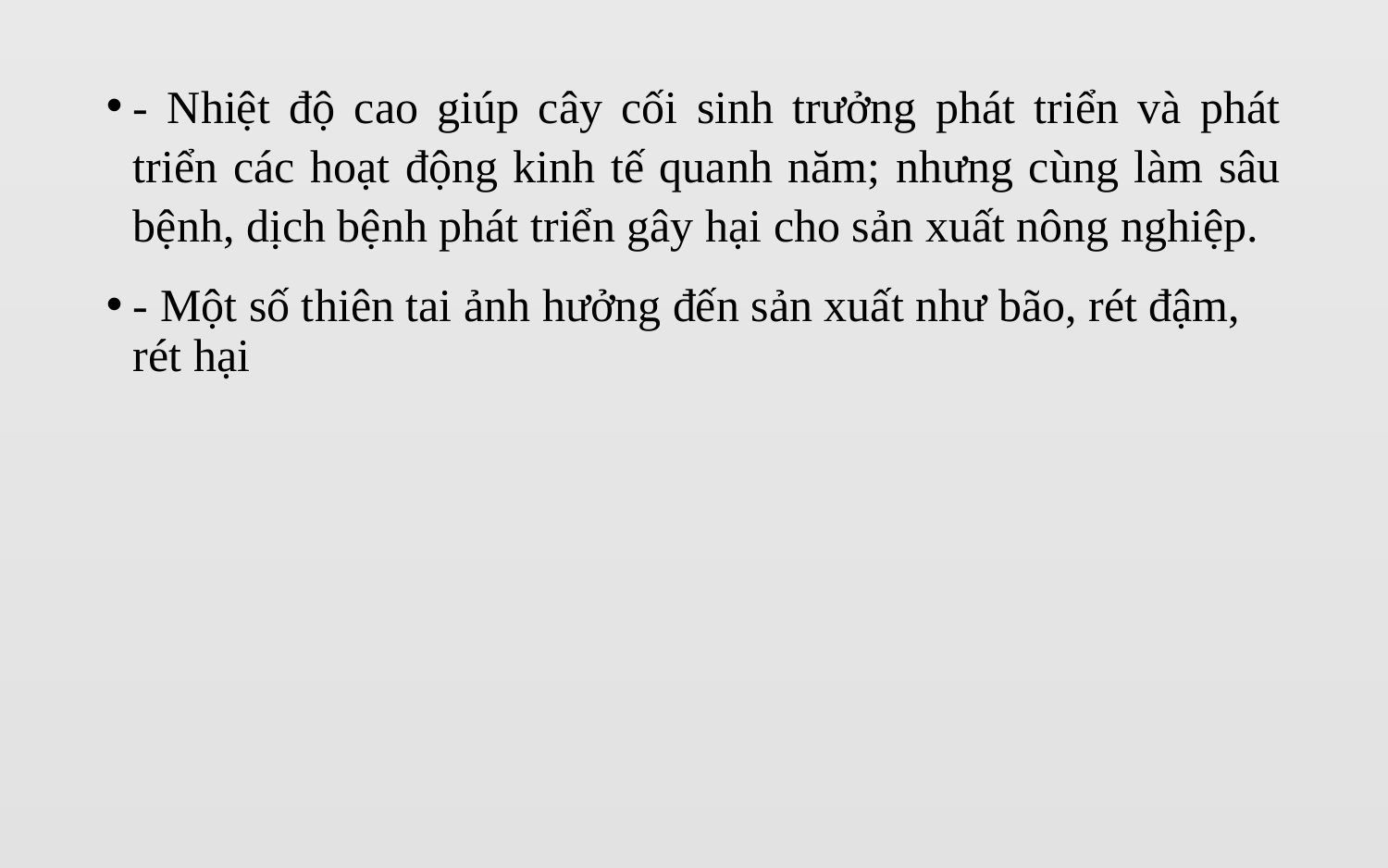

#
- Nhiệt độ cao giúp cây cối sinh trưởng phát triển và phát triển các hoạt động kinh tế quanh năm; nhưng cùng làm sâu bệnh, dịch bệnh phát triển gây hại cho sản xuất nông nghiệp.
- Một số thiên tai ảnh hưởng đến sản xuất như bão, rét đậm, rét hại